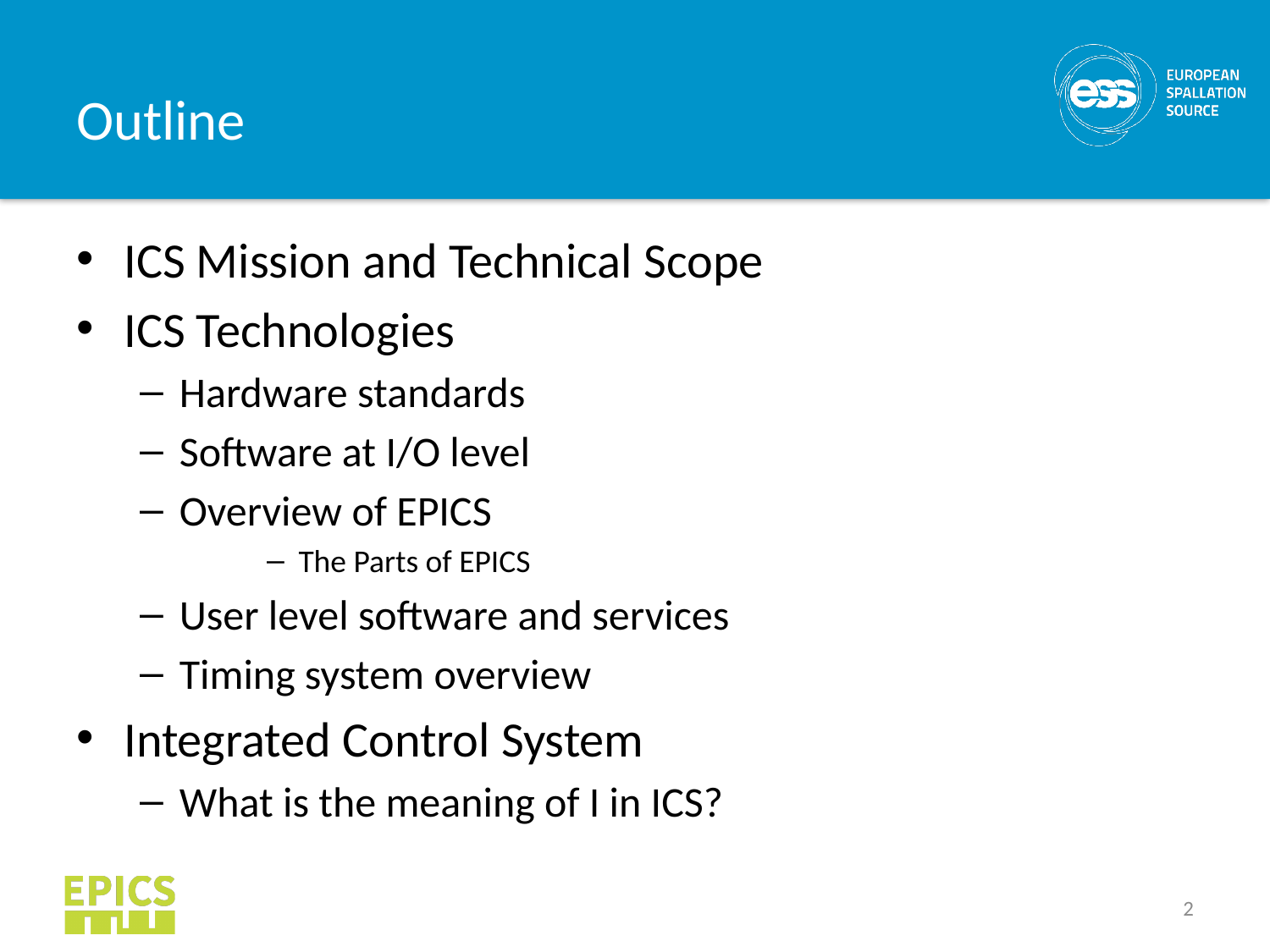

# Outline
ICS Mission and Technical Scope
ICS Technologies
Hardware standards
Software at I/O level
Overview of EPICS
The Parts of EPICS
User level software and services
Timing system overview
Integrated Control System
What is the meaning of I in ICS?

2